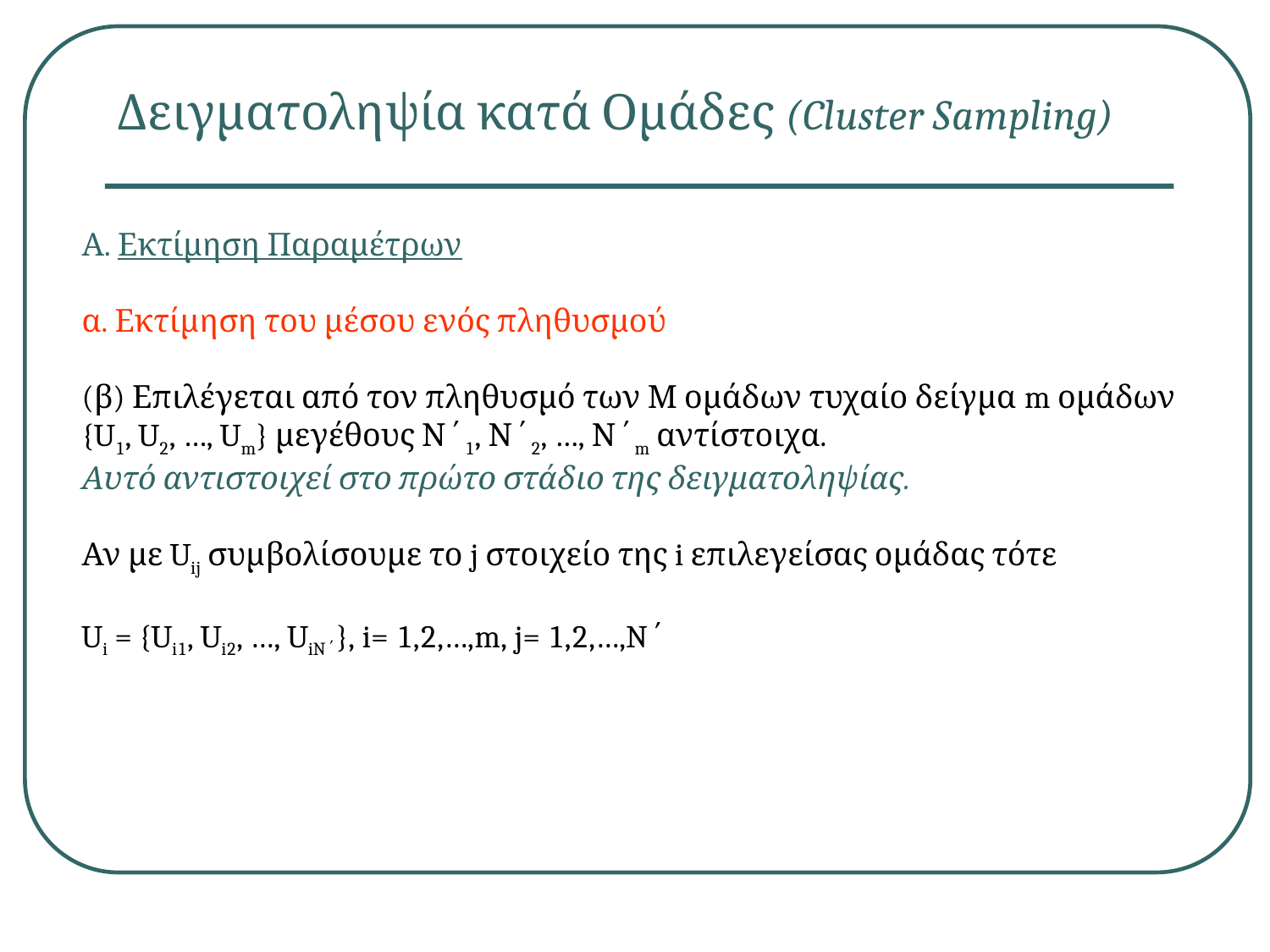

Δειγματοληψία κατά Ομάδες (Cluster Sampling)
Α. Εκτίμηση Παραμέτρων

α. Εκτίμηση του μέσου ενός πληθυσμού

(β) Επιλέγεται από τον πληθυσμό των Μ ομάδων τυχαίο δείγμα m ομάδων {U1, U2, …, Um} μεγέθους Ν΄1, Ν΄2, …, Ν΄m αντίστοιχα.
Αυτό αντιστοιχεί στο πρώτο στάδιο της δειγματοληψίας.

Αν με Uij συμβολίσουμε το j στοιχείο της i επιλεγείσας ομάδας τότε

Ui = {Ui1, Ui2, …, UiN΄}, i= 1,2,…,m, j= 1,2,…,N΄